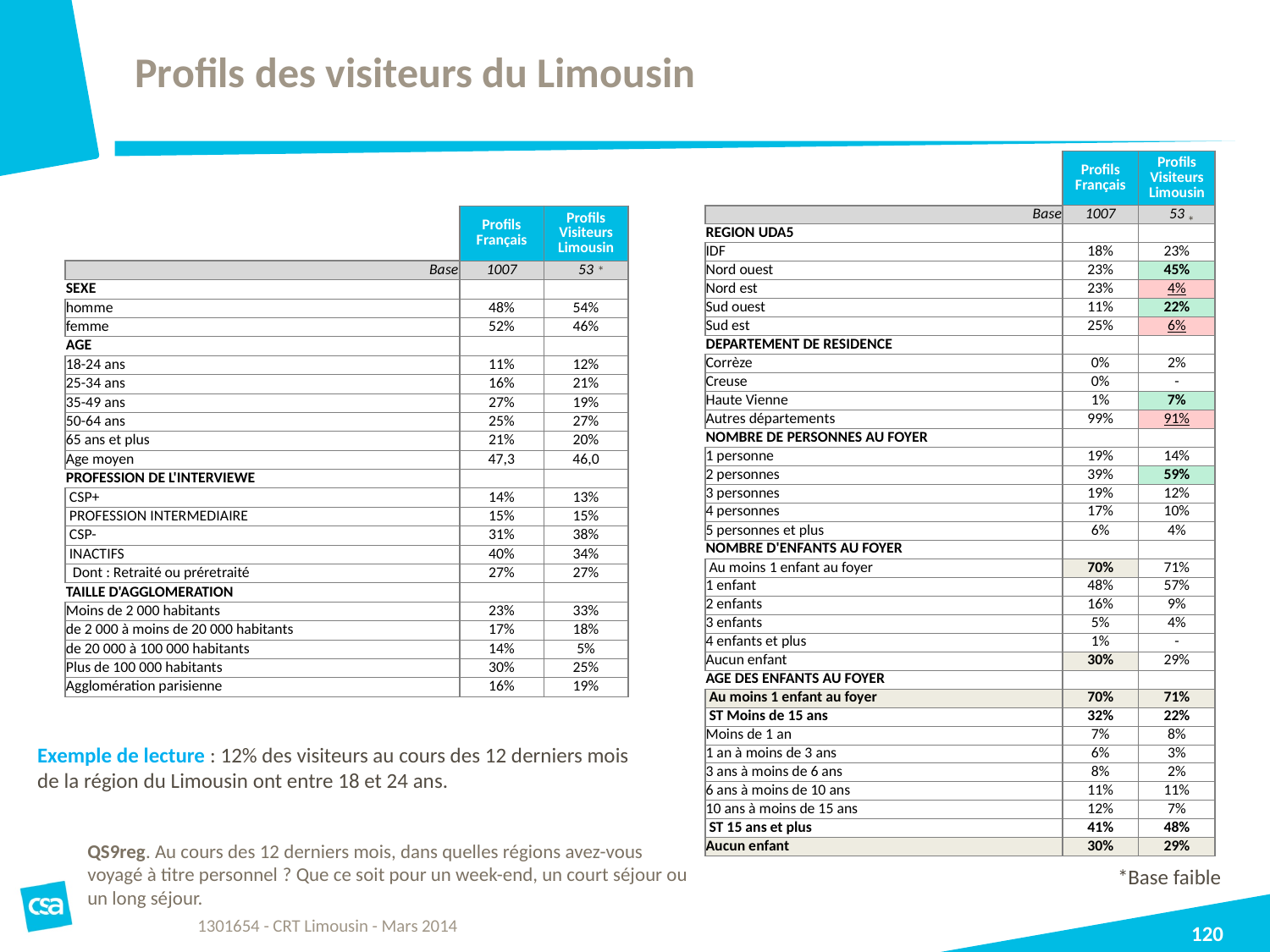

# Profils des visiteurs du Limousin
|  | Profils Français | Profils Visiteurs Limousin |
| --- | --- | --- |
| Base | 1007 | 53 |
| REGION UDA5 |  |  |
| IDF | 18% | 23% |
| Nord ouest | 23% | 45% |
| Nord est | 23% | 4% |
| Sud ouest | 11% | 22% |
| Sud est | 25% | 6% |
| DEPARTEMENT DE RESIDENCE |  |  |
| Corrèze | 0% | 2% |
| Creuse | 0% | - |
| Haute Vienne | 1% | 7% |
| Autres départements | 99% | 91% |
| NOMBRE DE PERSONNES AU FOYER |  |  |
| 1 personne | 19% | 14% |
| 2 personnes | 39% | 59% |
| 3 personnes | 19% | 12% |
| 4 personnes | 17% | 10% |
| 5 personnes et plus | 6% | 4% |
| NOMBRE D'ENFANTS AU FOYER |  |  |
| Au moins 1 enfant au foyer | 70% | 71% |
| 1 enfant | 48% | 57% |
| 2 enfants | 16% | 9% |
| 3 enfants | 5% | 4% |
| 4 enfants et plus | 1% | - |
| Aucun enfant | 30% | 29% |
| AGE DES ENFANTS AU FOYER |  |  |
| Au moins 1 enfant au foyer | 70% | 71% |
| ST Moins de 15 ans | 32% | 22% |
| Moins de 1 an | 7% | 8% |
| 1 an à moins de 3 ans | 6% | 3% |
| 3 ans à moins de 6 ans | 8% | 2% |
| 6 ans à moins de 10 ans | 11% | 11% |
| 10 ans à moins de 15 ans | 12% | 7% |
| ST 15 ans et plus | 41% | 48% |
| Aucun enfant | 30% | 29% |
*
|  | Profils Français | Profils Visiteurs Limousin |
| --- | --- | --- |
| Base | 1007 | 53 |
| SEXE |  |  |
| homme | 48% | 54% |
| femme | 52% | 46% |
| AGE |  |  |
| 18-24 ans | 11% | 12% |
| 25-34 ans | 16% | 21% |
| 35-49 ans | 27% | 19% |
| 50-64 ans | 25% | 27% |
| 65 ans et plus | 21% | 20% |
| Age moyen | 47,3 | 46,0 |
| PROFESSION DE L'INTERVIEWE |  |  |
| CSP+ | 14% | 13% |
| PROFESSION INTERMEDIAIRE | 15% | 15% |
| CSP- | 31% | 38% |
| INACTIFS | 40% | 34% |
| Dont : Retraité ou préretraité | 27% | 27% |
| TAILLE D'AGGLOMERATION |  |  |
| Moins de 2 000 habitants | 23% | 33% |
| de 2 000 à moins de 20 000 habitants | 17% | 18% |
| de 20 000 à 100 000 habitants | 14% | 5% |
| Plus de 100 000 habitants | 30% | 25% |
| Agglomération parisienne | 16% | 19% |
*
*
*
Exemple de lecture : 12% des visiteurs au cours des 12 derniers mois de la région du Limousin ont entre 18 et 24 ans.

QS9reg. Au cours des 12 derniers mois, dans quelles régions avez-vous voyagé à titre personnel ? Que ce soit pour un week-end, un court séjour ou un long séjour.
*Base faible
1301654 - CRT Limousin - Mars 2014
120